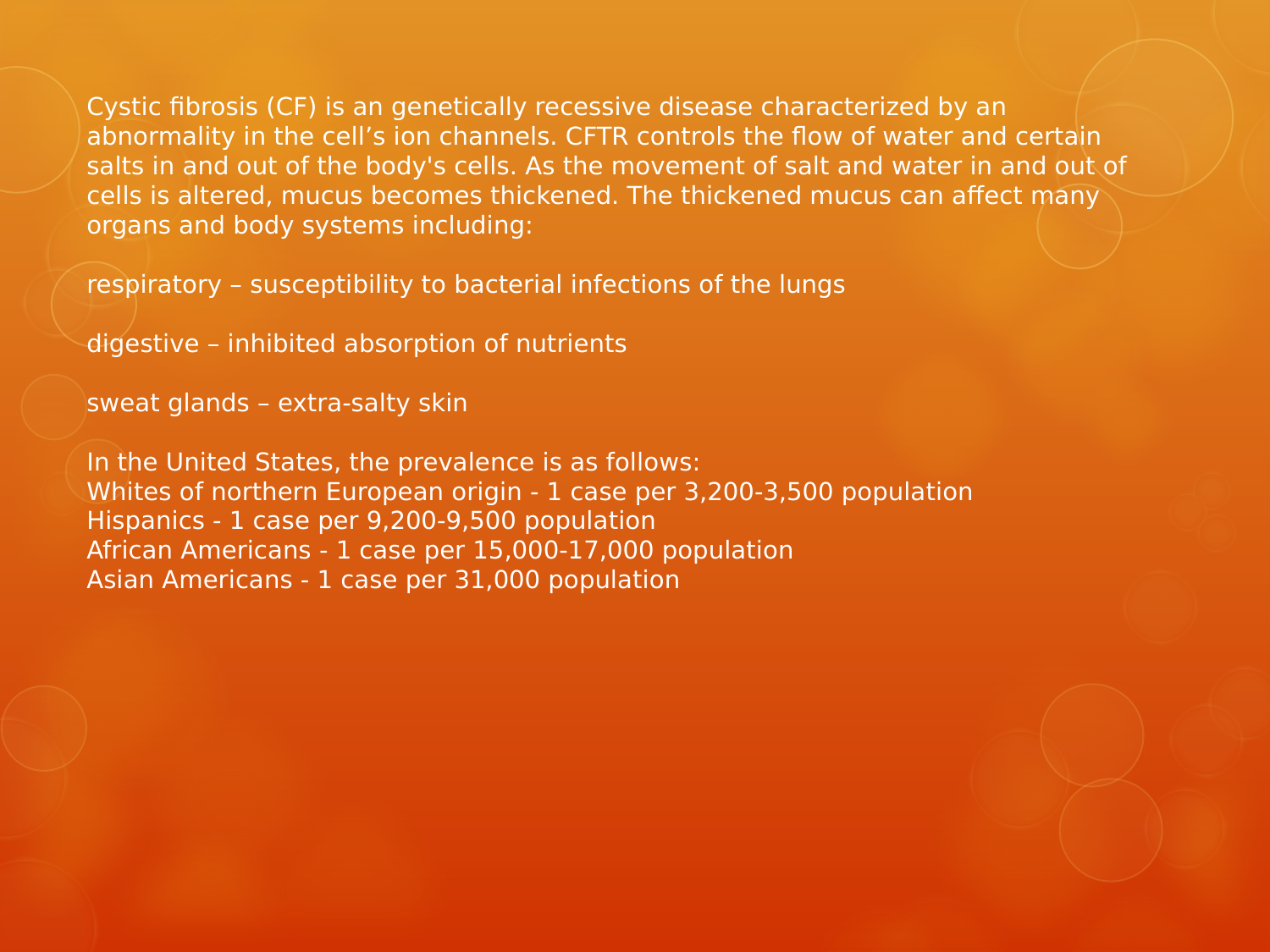

Cystic fibrosis (CF) is an genetically recessive disease characterized by an abnormality in the cell’s ion channels. CFTR controls the flow of water and certain salts in and out of the body's cells. As the movement of salt and water in and out of cells is altered, mucus becomes thickened. The thickened mucus can affect many organs and body systems including:

respiratory – susceptibility to bacterial infections of the lungs

digestive – inhibited absorption of nutrients

sweat glands – extra-salty skin

In the United States, the prevalence is as follows:
Whites of northern European origin - 1 case per 3,200-3,500 population
Hispanics - 1 case per 9,200-9,500 population
African Americans - 1 case per 15,000-17,000 population
Asian Americans - 1 case per 31,000 population